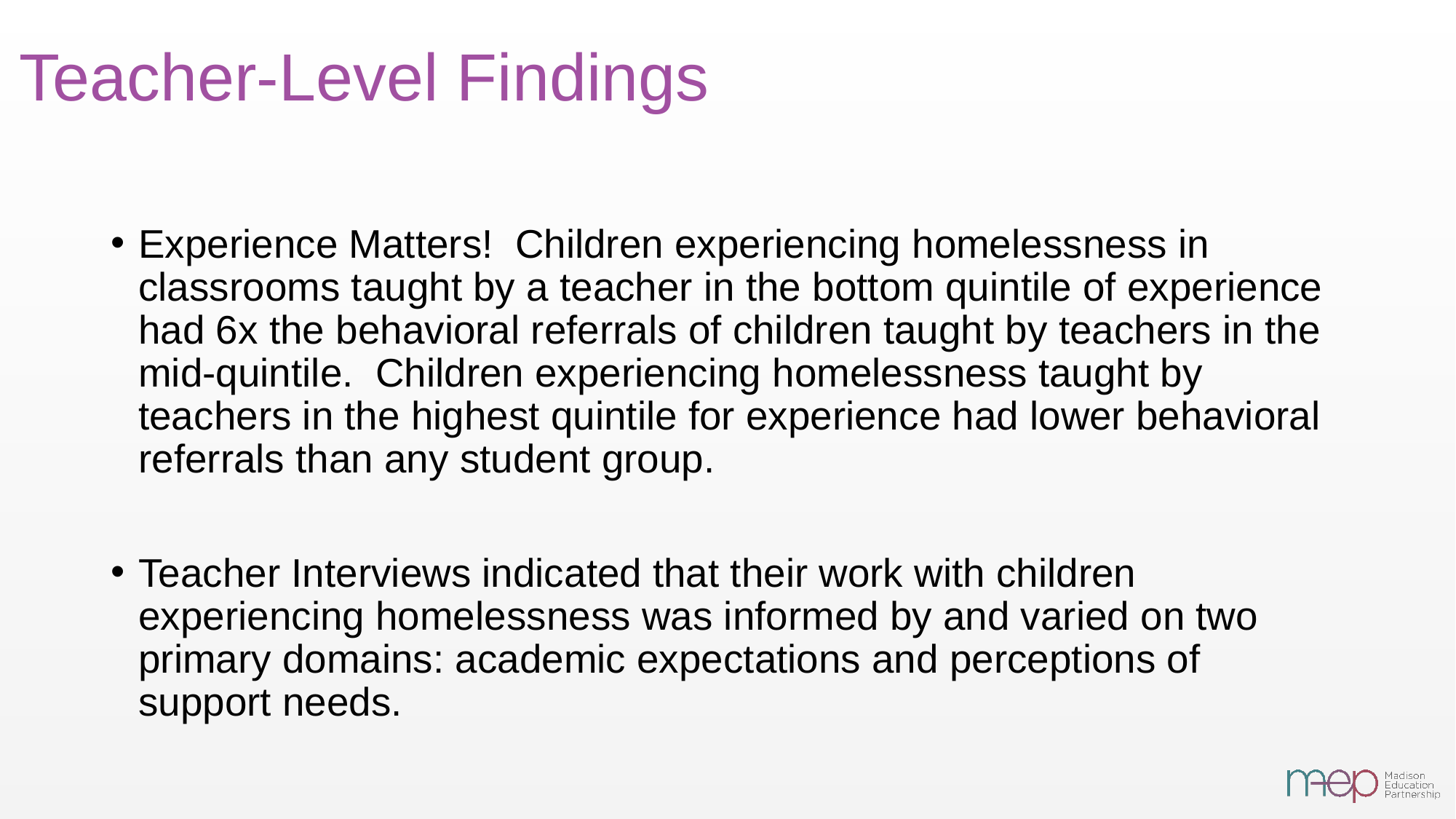

# Teacher-Level Findings
Experience Matters!  Children experiencing homelessness in classrooms taught by a teacher in the bottom quintile of experience had 6x the behavioral referrals of children taught by teachers in the mid-quintile.  Children experiencing homelessness taught by teachers in the highest quintile for experience had lower behavioral referrals than any student group.

Teacher Interviews indicated that their work with children experiencing homelessness was informed by and varied on two primary domains: academic expectations and perceptions of support needs.